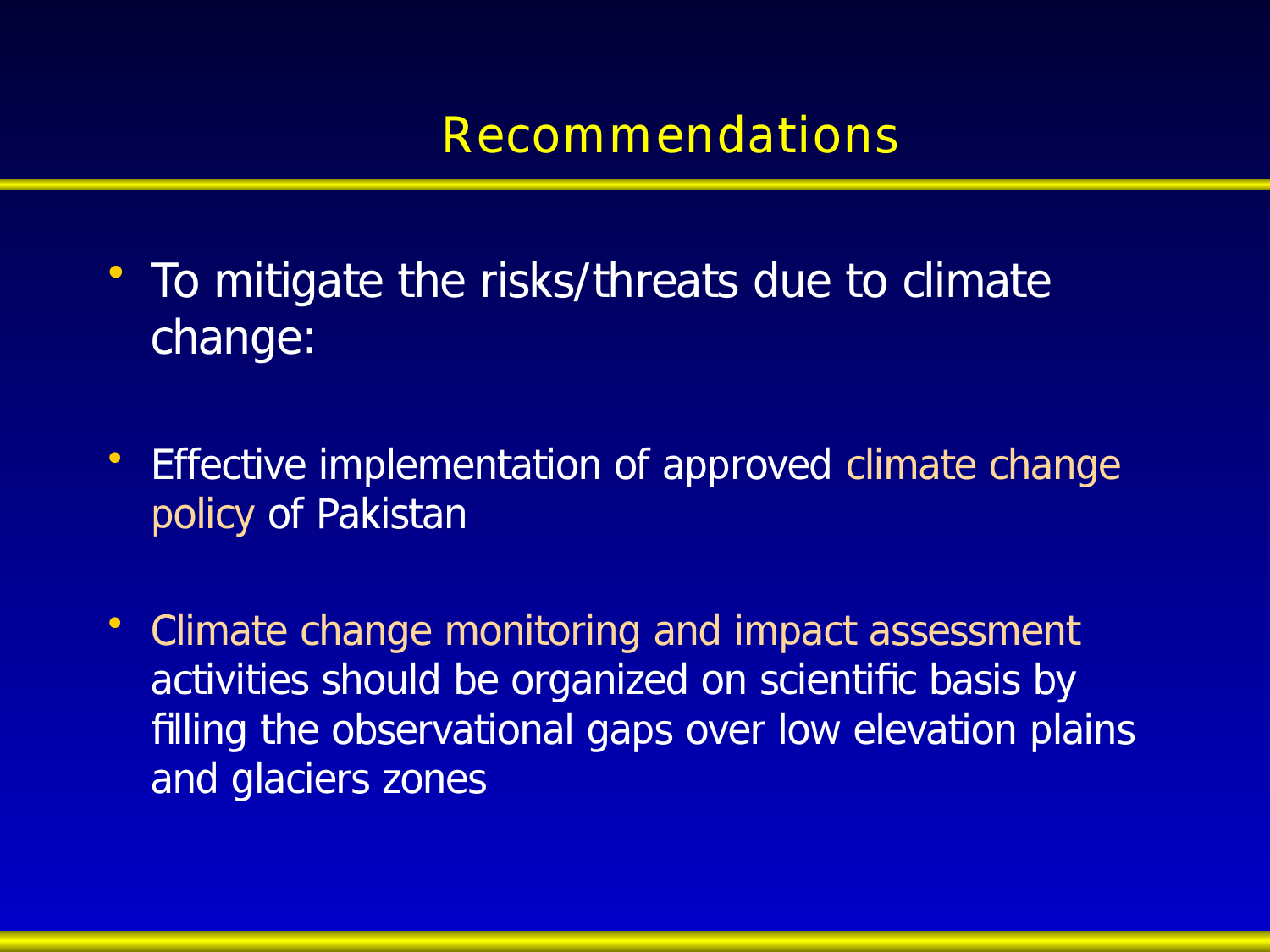

# Recommendations
To mitigate the risks/threats due to climate change:

Effective implementation of approved climate change policy of Pakistan

Climate change monitoring and impact assessment  activities should be organized on scientific basis by filling the observational gaps over low elevation plains and glaciers zones